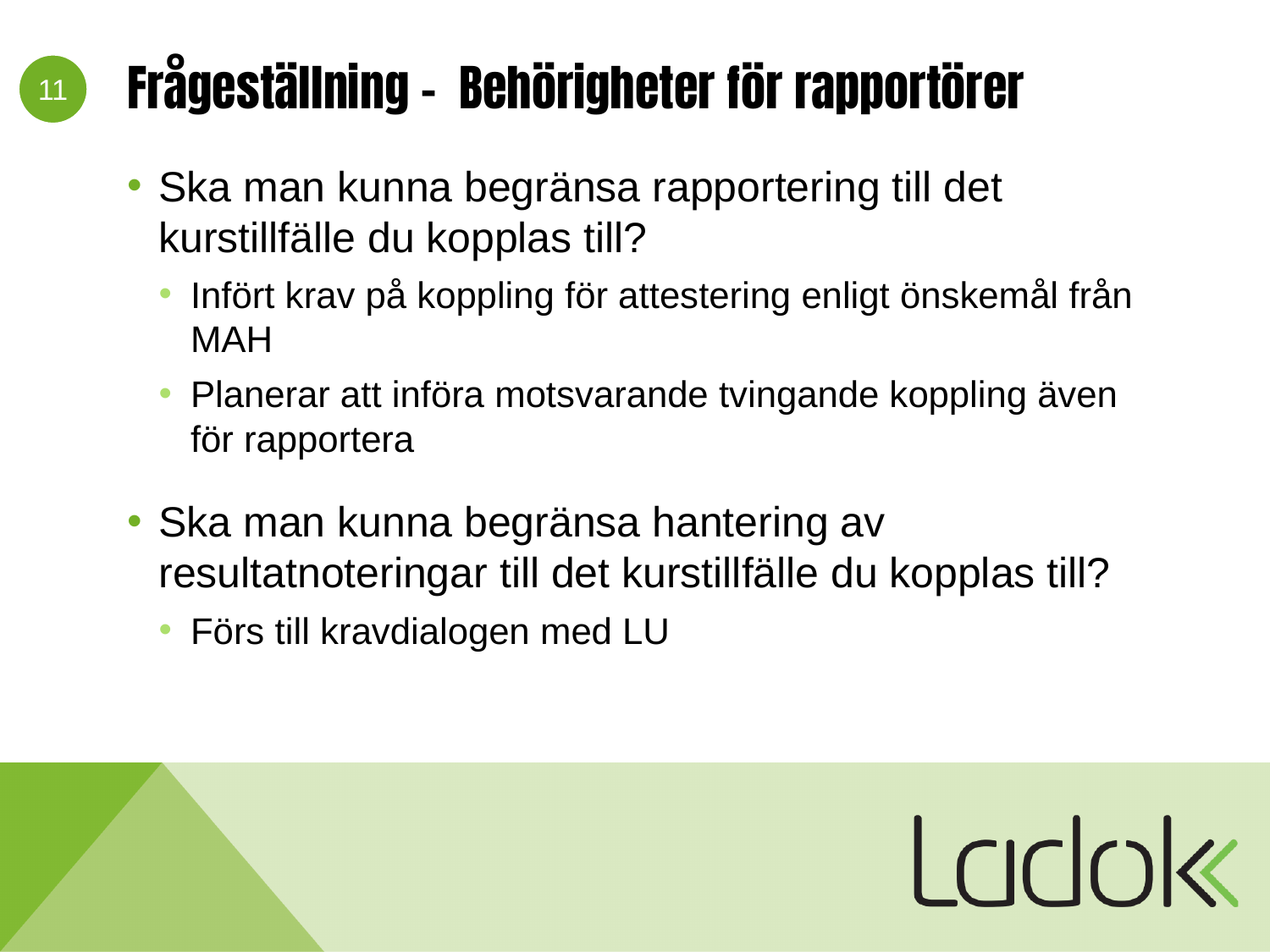

# Frågeställning -  Behörigheter för rapportörer
Ska man kunna begränsa rapportering till det kurstillfälle du kopplas till?
Infört krav på koppling för attestering enligt önskemål från MAH
Planerar att införa motsvarande tvingande koppling även för rapportera
Ska man kunna begränsa hantering av resultatnoteringar till det kurstillfälle du kopplas till?
Förs till kravdialogen med LU